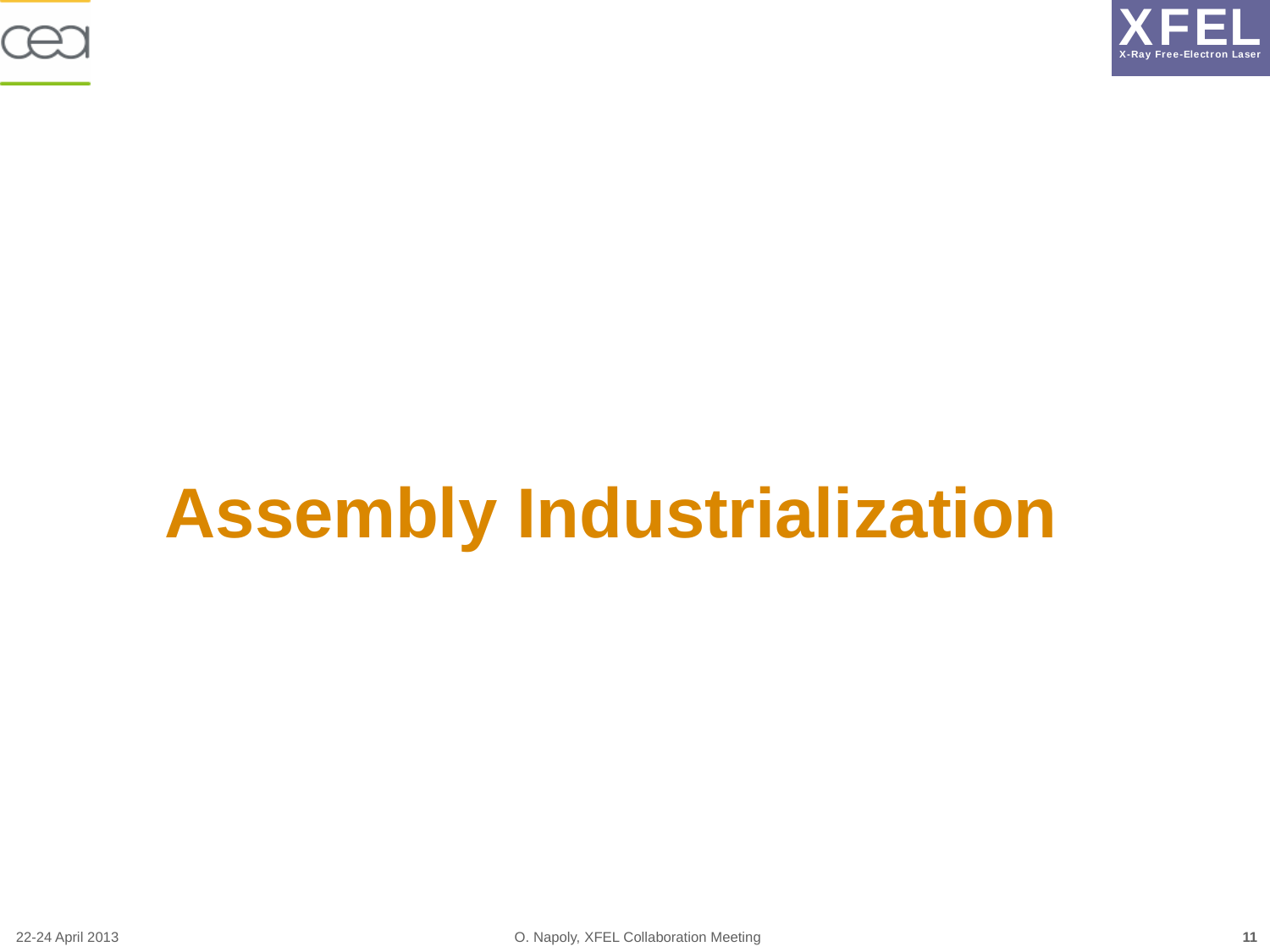

# Assembly Industrialization
22-24 April 2013
O. Napoly, XFEL Collaboration Meeting
11